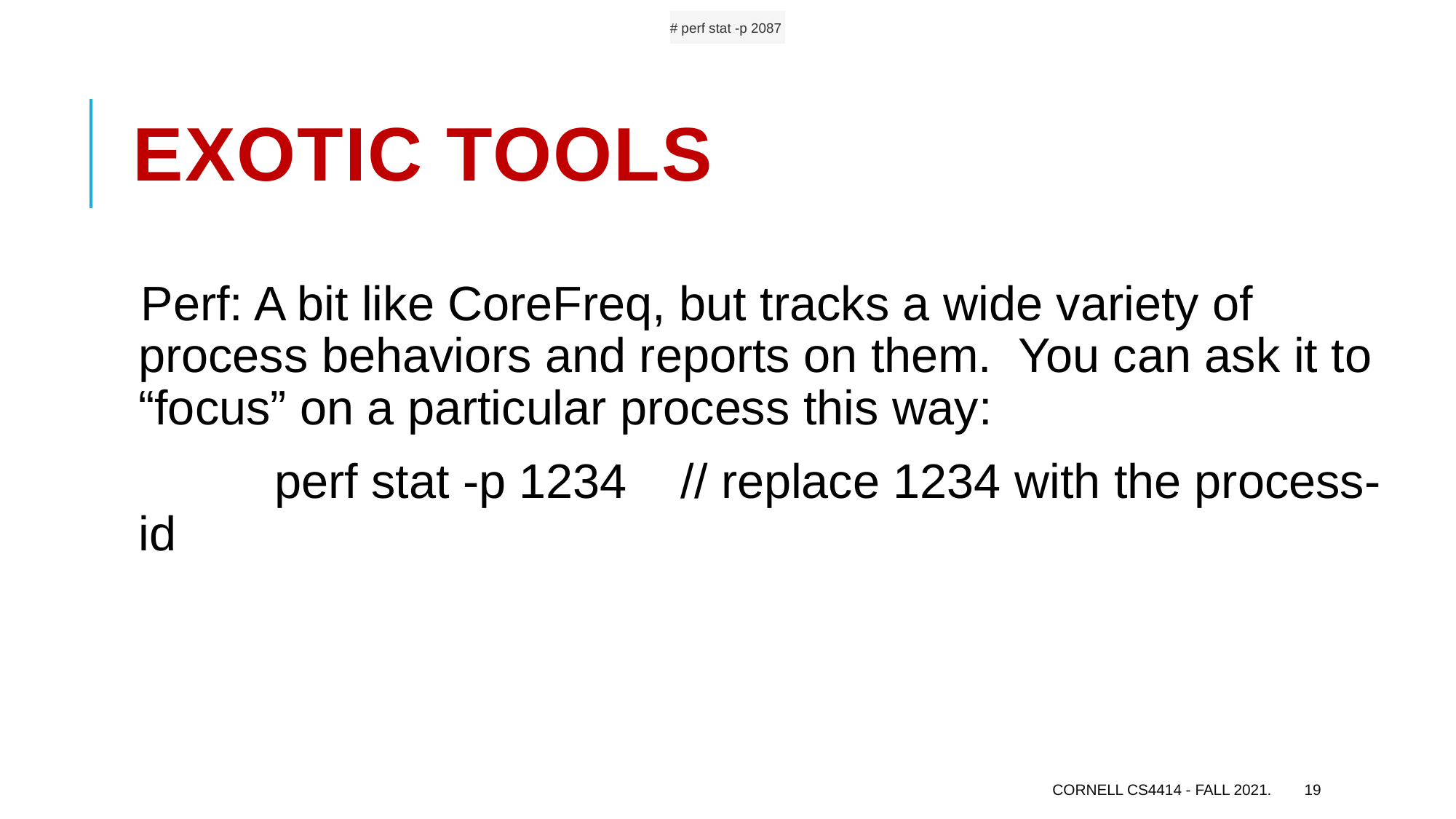

# perf stat -p 2087
# Exotic tools
Perf: A bit like CoreFreq, but tracks a wide variety of process behaviors and reports on them.  You can ask it to “focus” on a particular process this way:
 	  perf stat -p 1234    // replace 1234 with the process-id

Cornell CS4414 - Fall 2021.
19